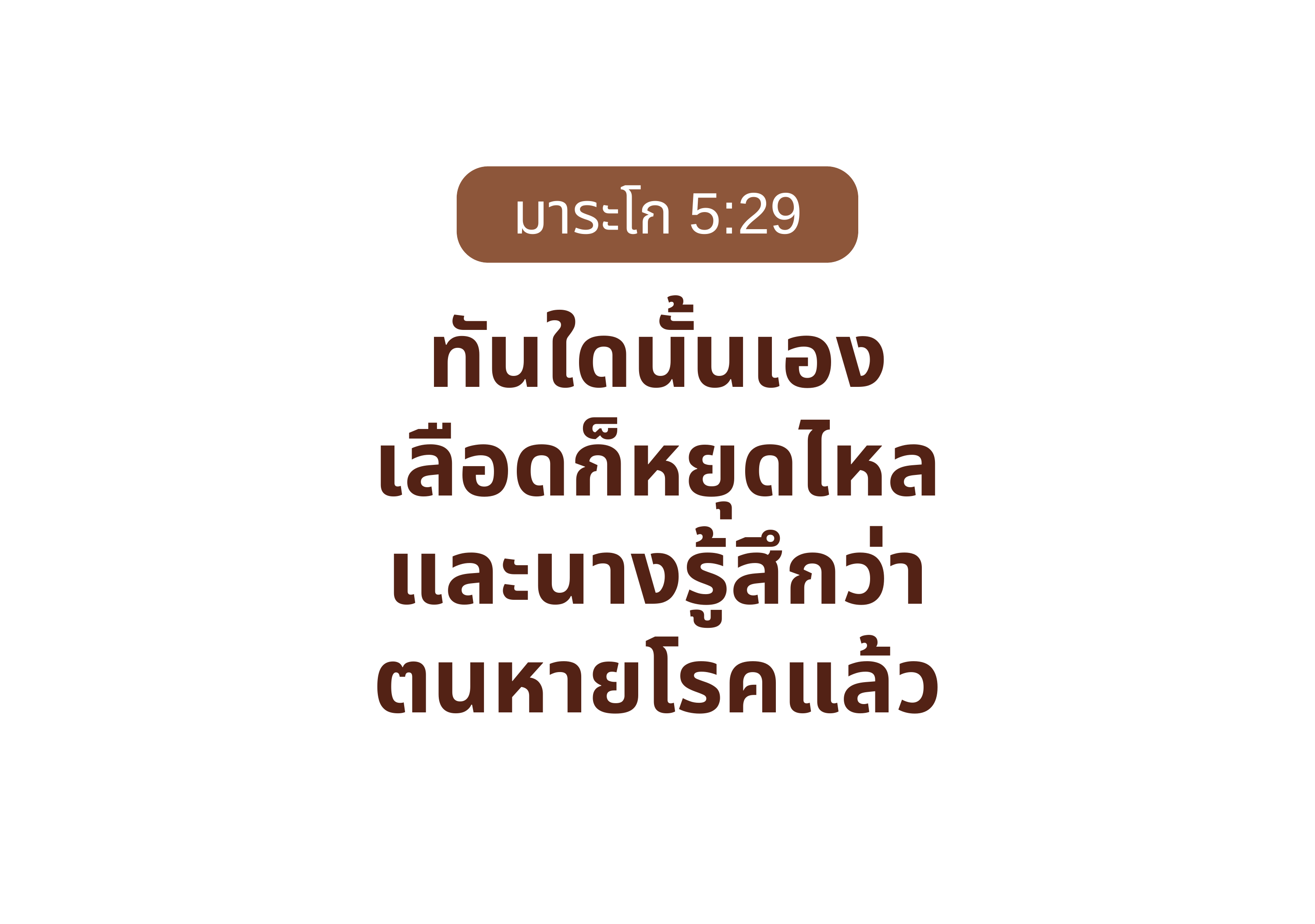

มาระโก 5:29
ทันใดนั้นเอง
เลือดก็หยุดไหล
และนางรู้สึกว่า
ตนหายโรคแล้ว